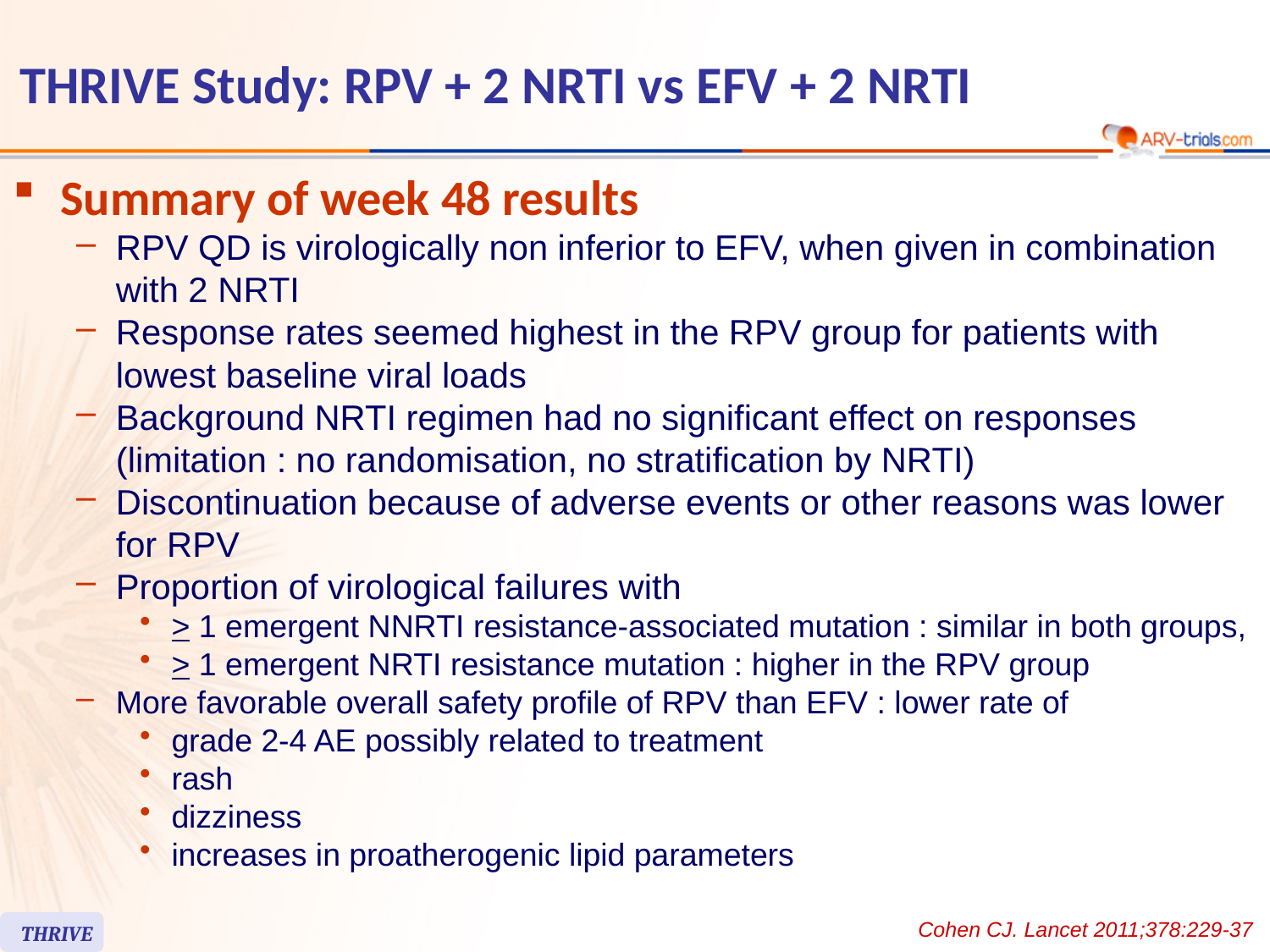

# THRIVE Study: RPV + 2 NRTI vs EFV + 2 NRTI
Summary of week 48 results
RPV QD is virologically non inferior to EFV, when given in combination with 2 NRTI
Response rates seemed highest in the RPV group for patients with lowest baseline viral loads
Background NRTI regimen had no significant effect on responses (limitation : no randomisation, no stratification by NRTI)
Discontinuation because of adverse events or other reasons was lower for RPV
Proportion of virological failures with
> 1 emergent NNRTI resistance-associated mutation : similar in both groups,
> 1 emergent NRTI resistance mutation : higher in the RPV group
More favorable overall safety profile of RPV than EFV : lower rate of
grade 2-4 AE possibly related to treatment
rash
dizziness
increases in proatherogenic lipid parameters
Cohen CJ. Lancet 2011;378:229-37

THRIVE